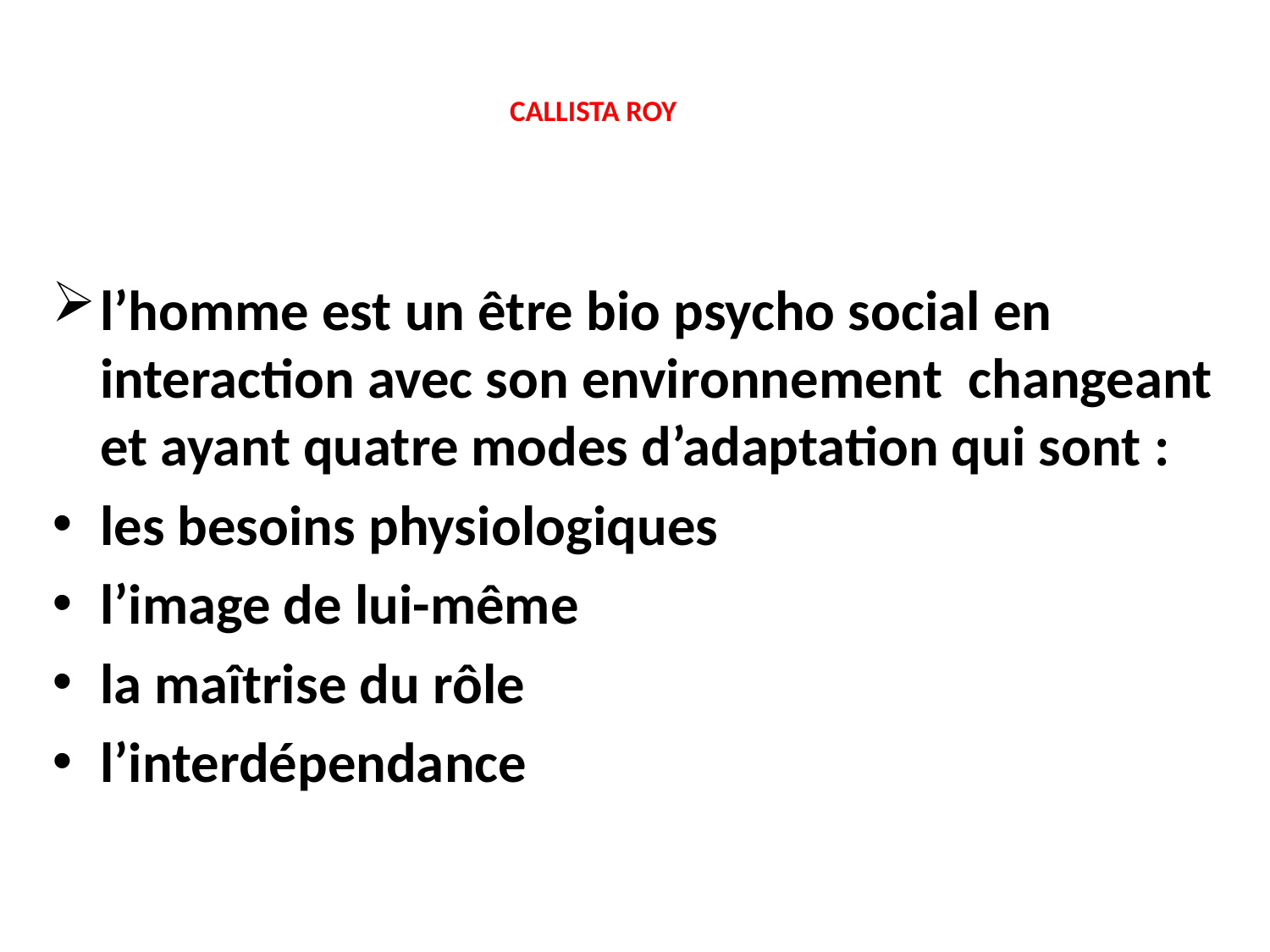

# CALLISTA ROY
l’homme est un être bio psycho social en interaction avec son environnement  changeant et ayant quatre modes d’adaptation qui sont :
les besoins physiologiques
l’image de lui-même
la maîtrise du rôle
l’interdépendance